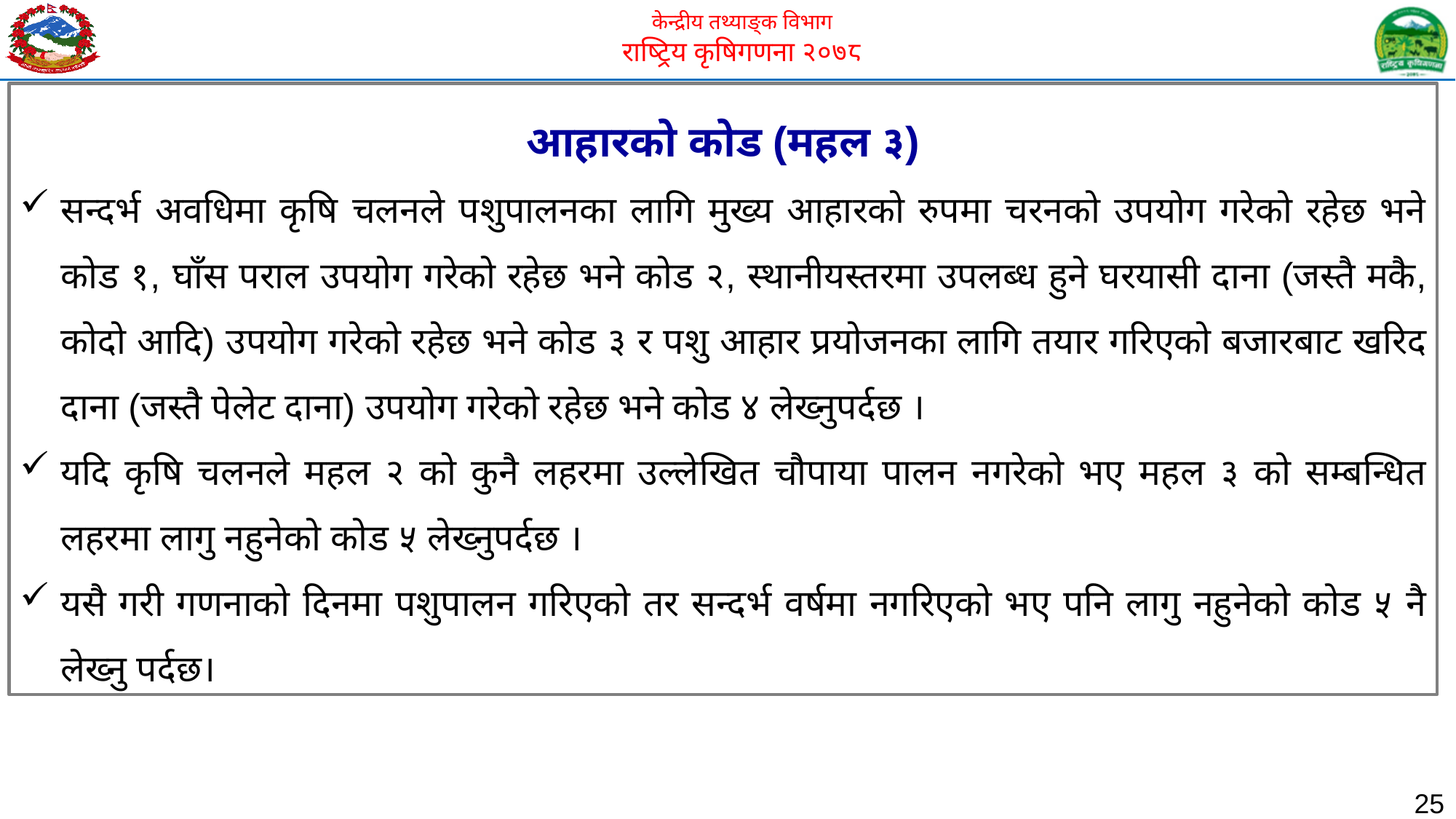

आहारको कोड (महल ३)
सन्दर्भ अवधिमा कृषि चलनले पशुपालनका लागि मुख्य आहारको रुपमा चरनको उपयोग गरेको रहेछ भने कोड १, घाँस पराल उपयोग गरेको रहेछ भने कोड २, स्थानीयस्तरमा उपलब्ध हुने घरयासी दाना (जस्तै मकै, कोदो आदि) उपयोग गरेको रहेछ भने कोड ३ र पशु आहार प्रयोजनका लागि तयार गरिएको बजारबाट खरिद दाना (जस्तै पेलेट दाना) उपयोग गरेको रहेछ भने कोड ४ लेख्नुपर्दछ ।
यदि कृषि चलनले महल २ को कुनै लहरमा उल्लेखित चौपाया पालन नगरेको भए महल ३ को सम्बन्धित लहरमा लागु नहुनेको कोड ५ लेख्नुपर्दछ ।
यसै गरी गणनाको दिनमा पशुपालन गरिएको तर सन्दर्भ वर्षमा नगरिएको भए पनि लागु नहुनेको कोड ५ नै लेख्नु पर्दछ।
25